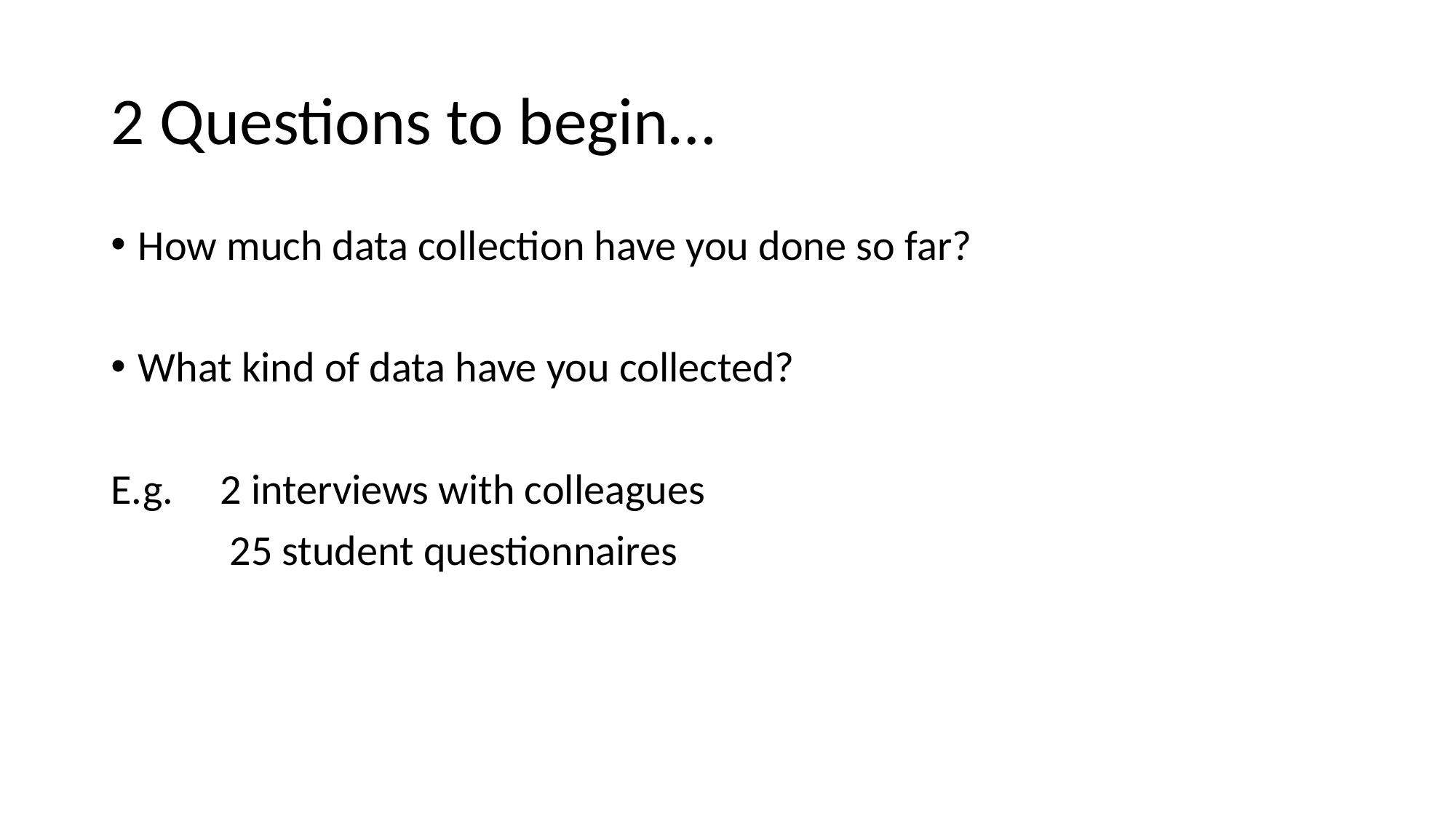

# 2 Questions to begin…
How much data collection have you done so far?

What kind of data have you collected?

E.g. 	2 interviews with colleagues
	 25 student questionnaires